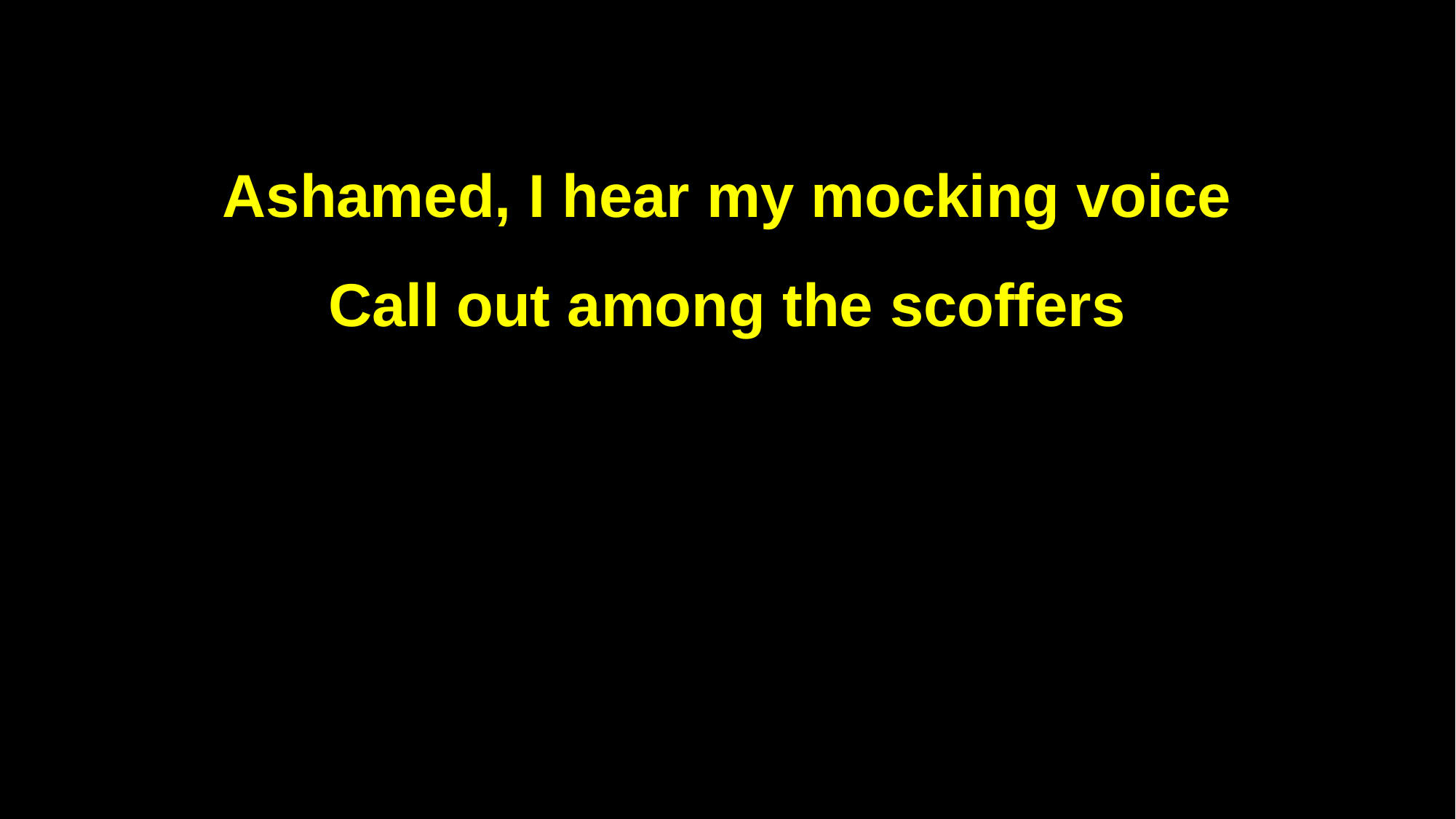

Ashamed, I hear my mocking voice
Call out among the scoffers